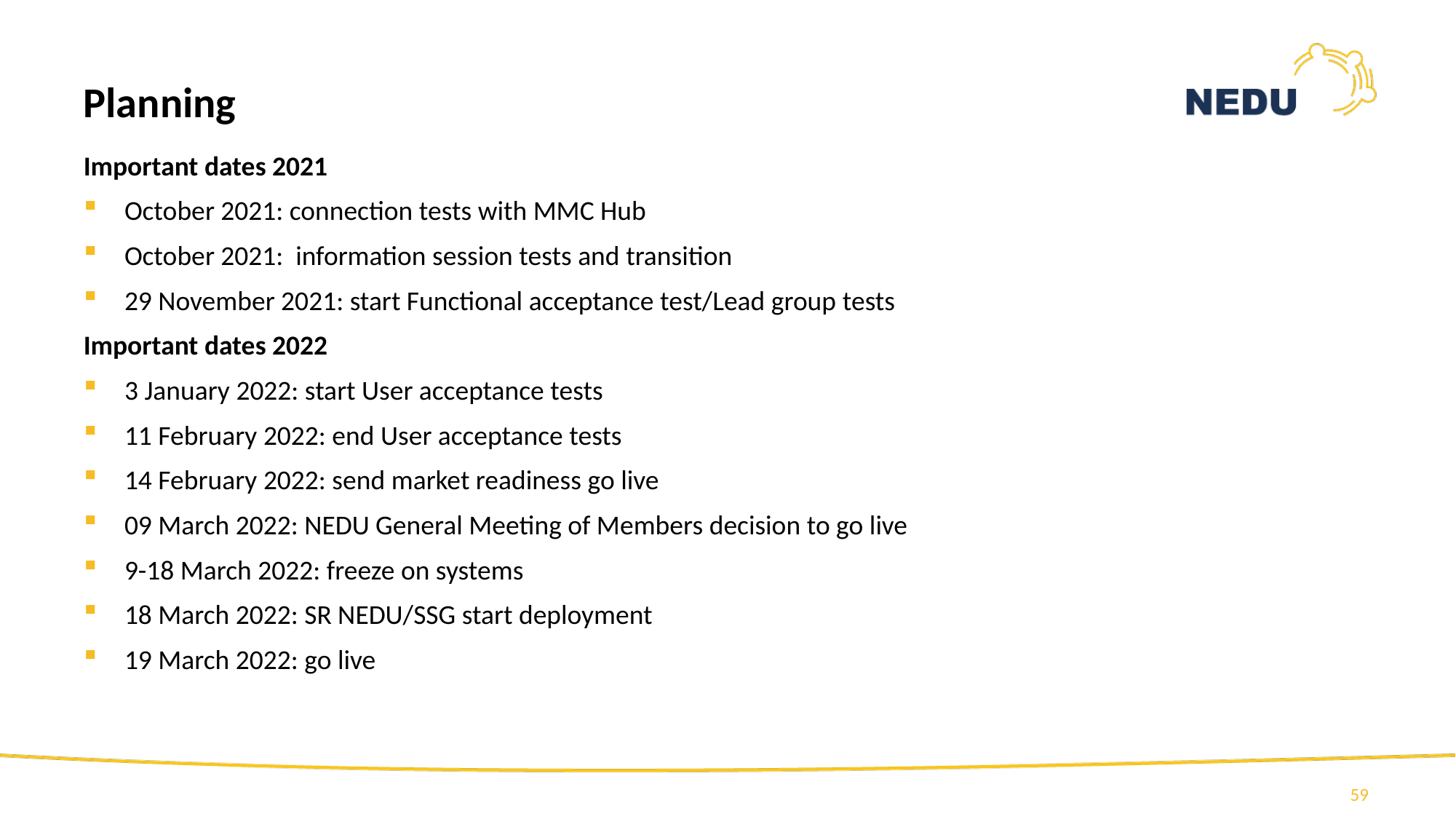

Planning
Important dates 2021
October 2021: connection tests with MMC Hub
October 2021:  information session tests and transition
29 November 2021: start Functional acceptance test/Lead group tests
Important dates 2022
3 January 2022: start User acceptance tests
11 February 2022: end User acceptance tests
14 February 2022: send market readiness go live
09 March 2022: NEDU General Meeting of Members decision to go live
9-18 March 2022: freeze on systems
18 March 2022: SR NEDU/SSG start deployment
19 March 2022: go live

59